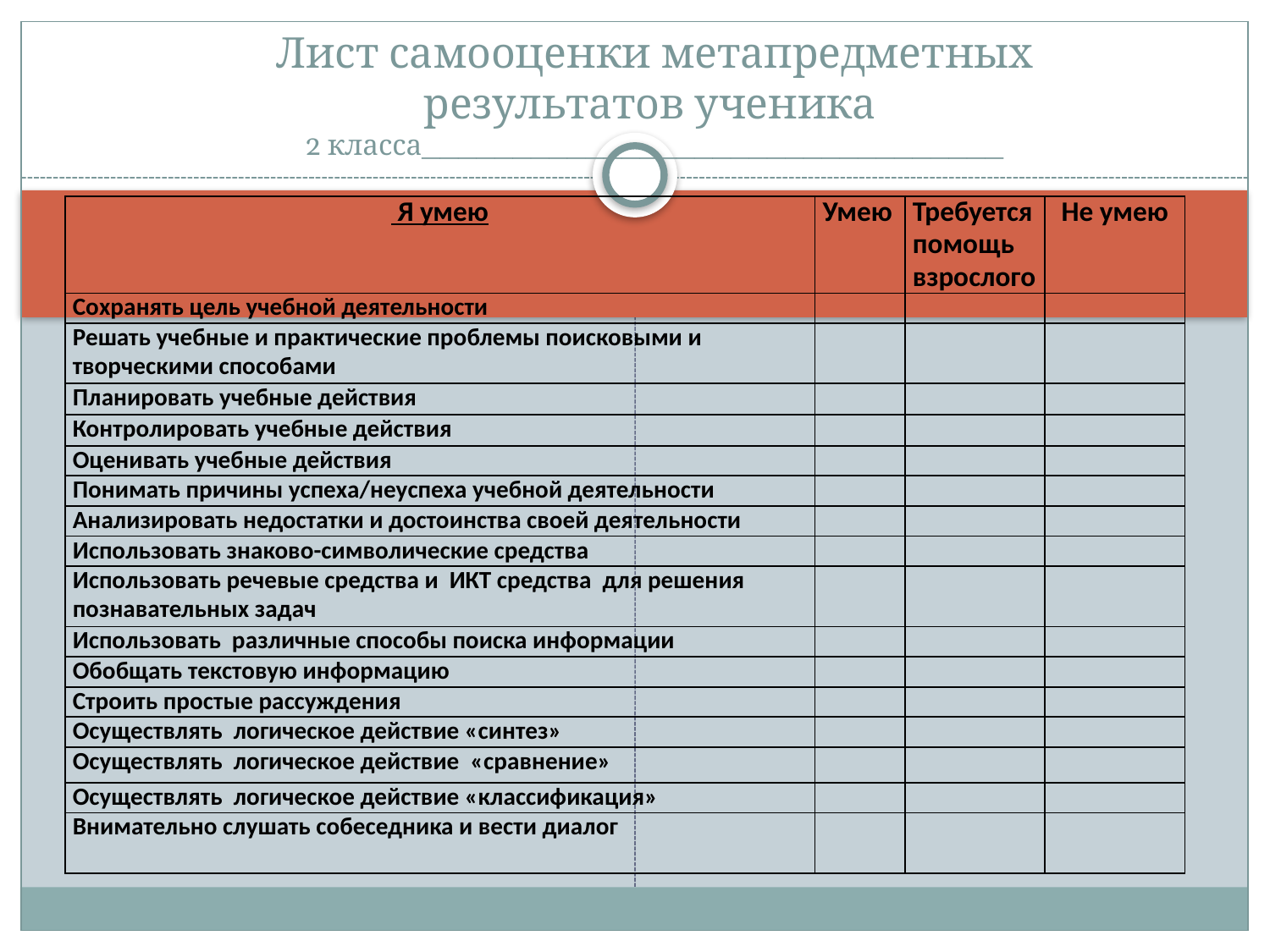

Лист самооценки метапредметных результатов ученика
2 класса________________________________
| Я умею | Умею | Требуется помощь взрослого | Не умею |
| --- | --- | --- | --- |
| Сохранять цель учебной деятельности |  |  |  |
| Решать учебные и практические проблемы поисковыми и творческими способами |  |  |  |
| Планировать учебные действия |  |  |  |
| Контролировать учебные действия |  |  |  |
| Оценивать учебные действия |  |  |  |
| Понимать причины успеха/неуспеха учебной деятельности |  |  |  |
| Анализировать недостатки и достоинства своей деятельности |  |  |  |
| Использовать знаково-символические средства |  |  |  |
| Использовать речевые средства и ИКТ средства для решения познавательных задач |  |  |  |
| Использовать различные способы поиска информации |  |  |  |
| Обобщать текстовую информацию |  |  |  |
| Строить простые рассуждения |  |  |  |
| Осуществлять логическое действие «синтез» |  |  |  |
| Осуществлять логическое действие «сравнение» |  |  |  |
| Осуществлять логическое действие «классификация» |  |  |  |
| Внимательно слушать собеседника и вести диалог |  |  |  |